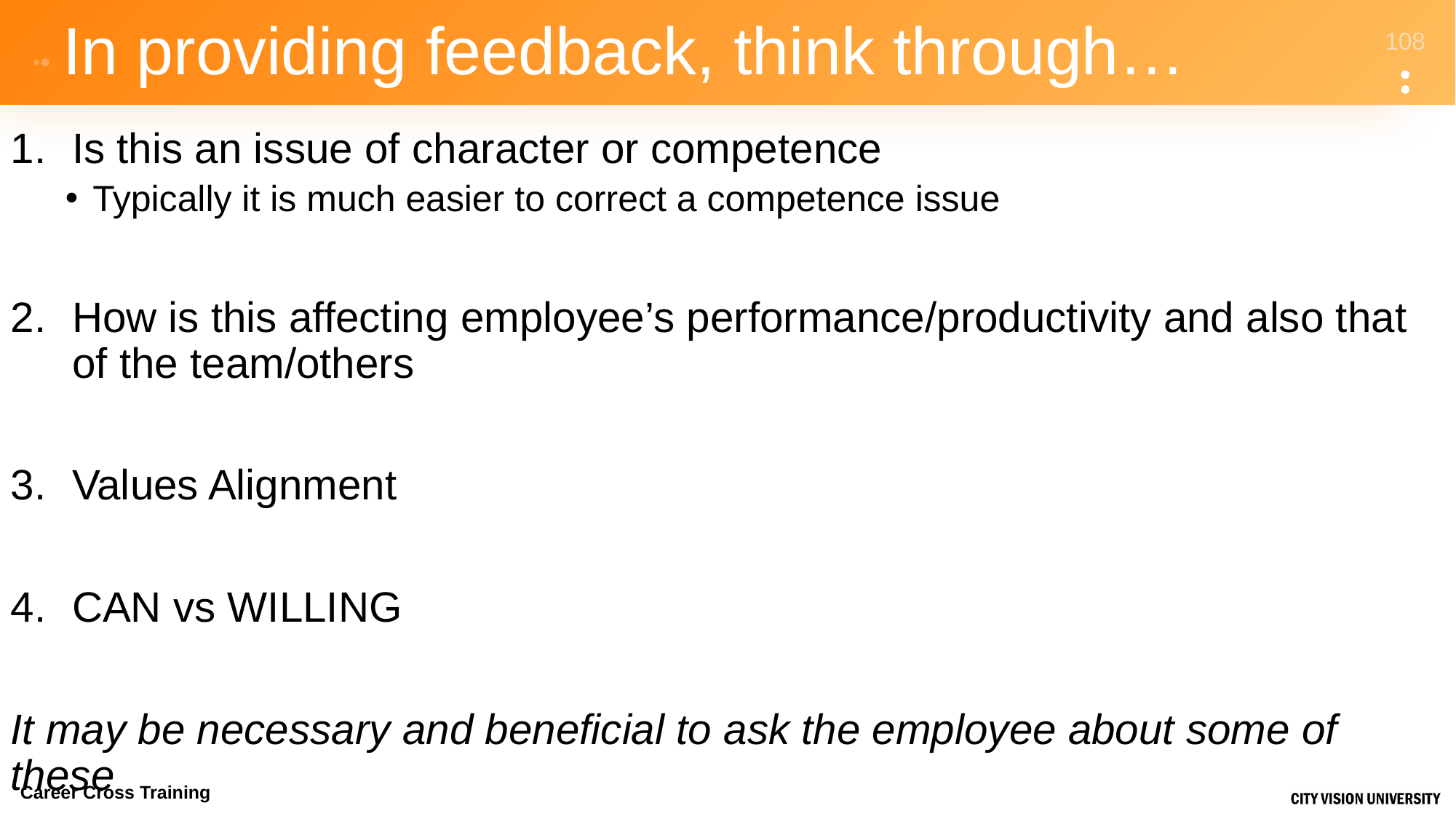

# In providing feedback, think through…
Is this an issue of character or competence
Typically it is much easier to correct a competence issue

How is this affecting employee’s performance/productivity and also that of the team/others

Values Alignment

CAN vs WILLING

It may be necessary and beneficial to ask the employee about some of these